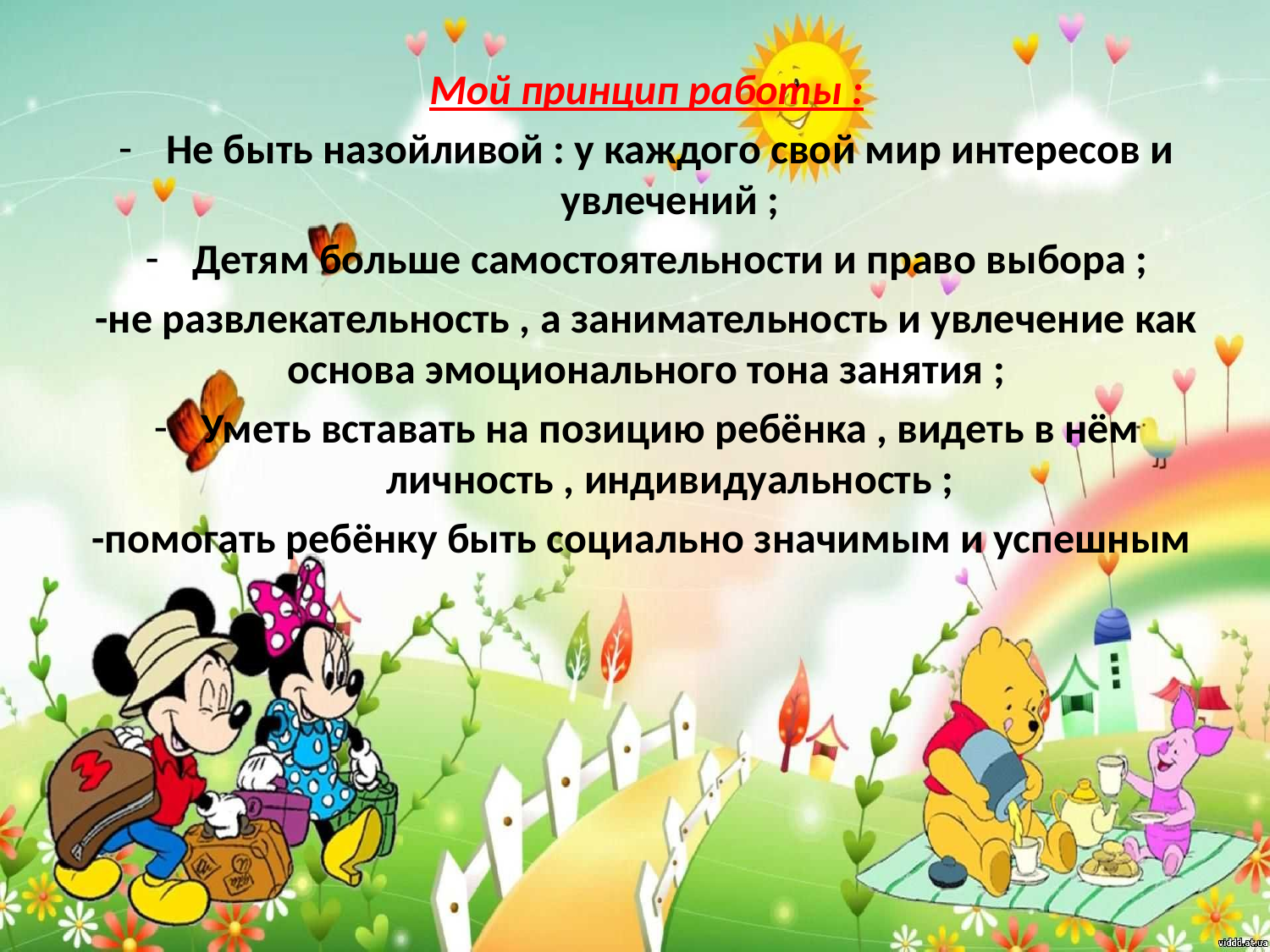

Мой принцип работы :
Не быть назойливой : у каждого свой мир интересов и увлечений ;
Детям больше самостоятельности и право выбора ;
-не развлекательность , а занимательность и увлечение как основа эмоционального тона занятия ;
Уметь вставать на позицию ребёнка , видеть в нём личность , индивидуальность ;
-помогать ребёнку быть социально значимым и успешным